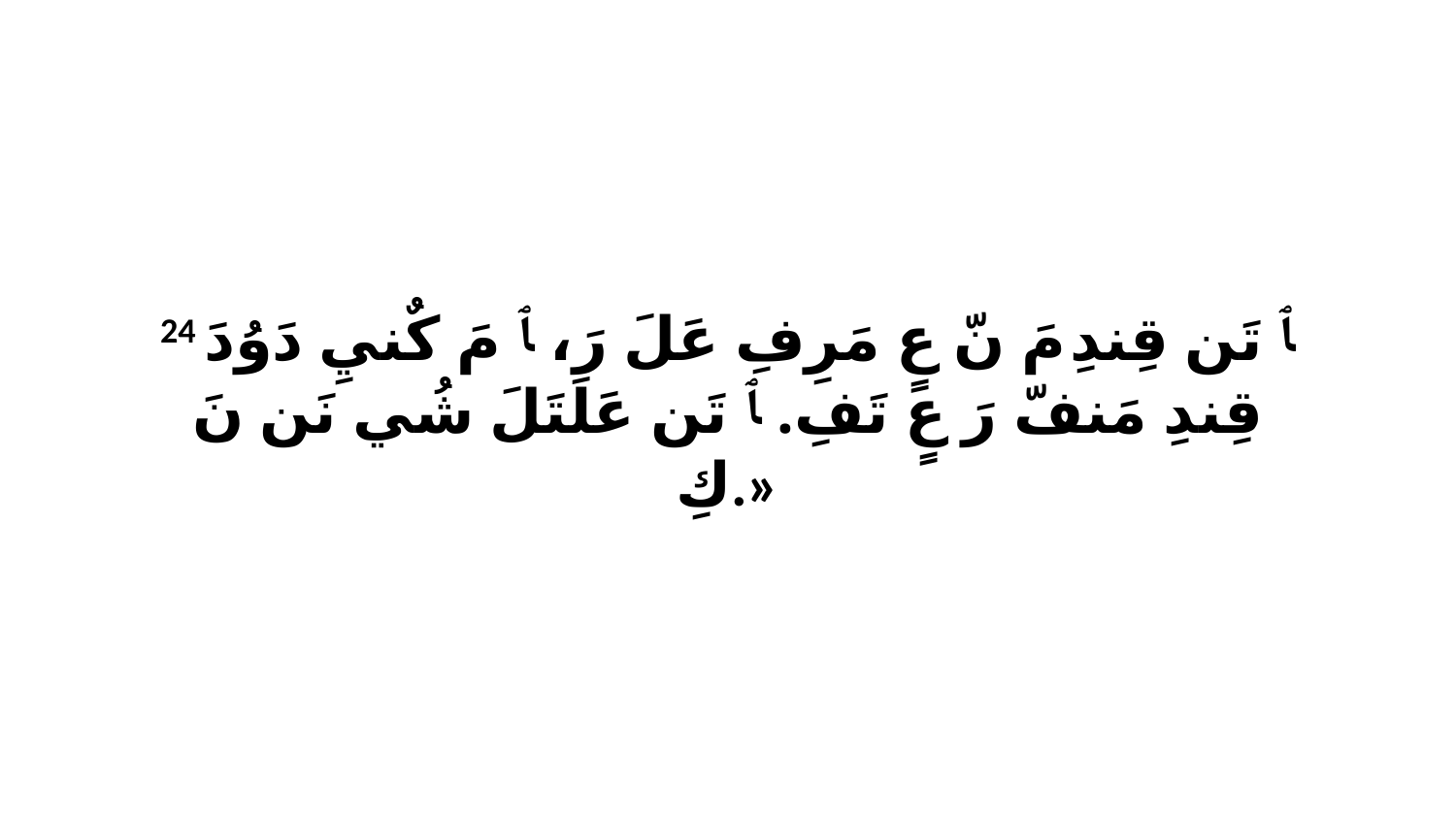

24 ﭑ تَن قِندِ مَ نّ عٍ مَرِفِ عَلَ رَ، ﭑ مَ كٌنيِ دَوُدَ قِندِ مَنفّ رَ عٍ تَفِ. ﭑ تَن عَلَتَلَ شُي نَن نَ كِ.»